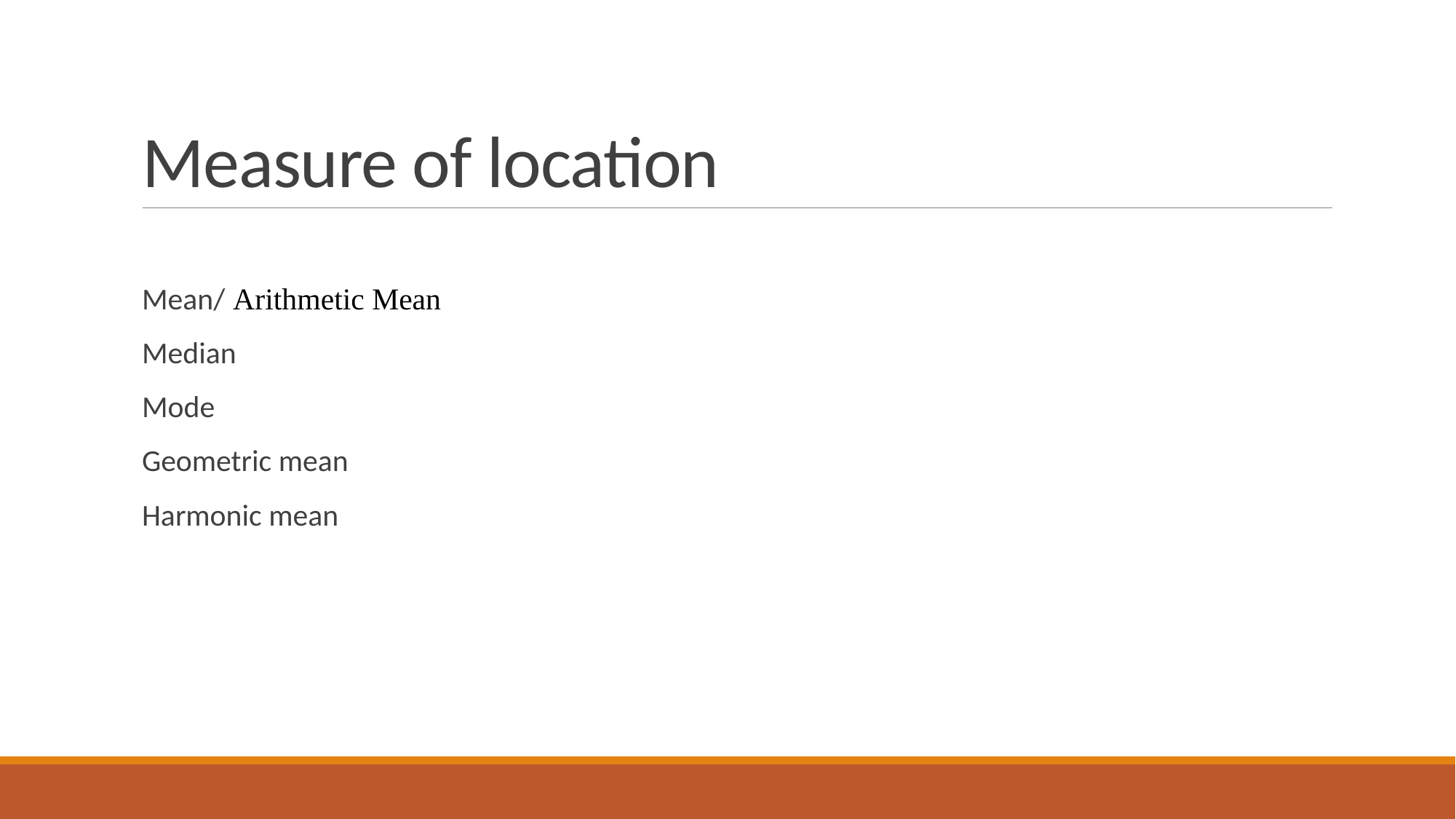

# Measure of location

Mean/ Arithmetic Mean
Median
Mode
Geometric mean
Harmonic mean